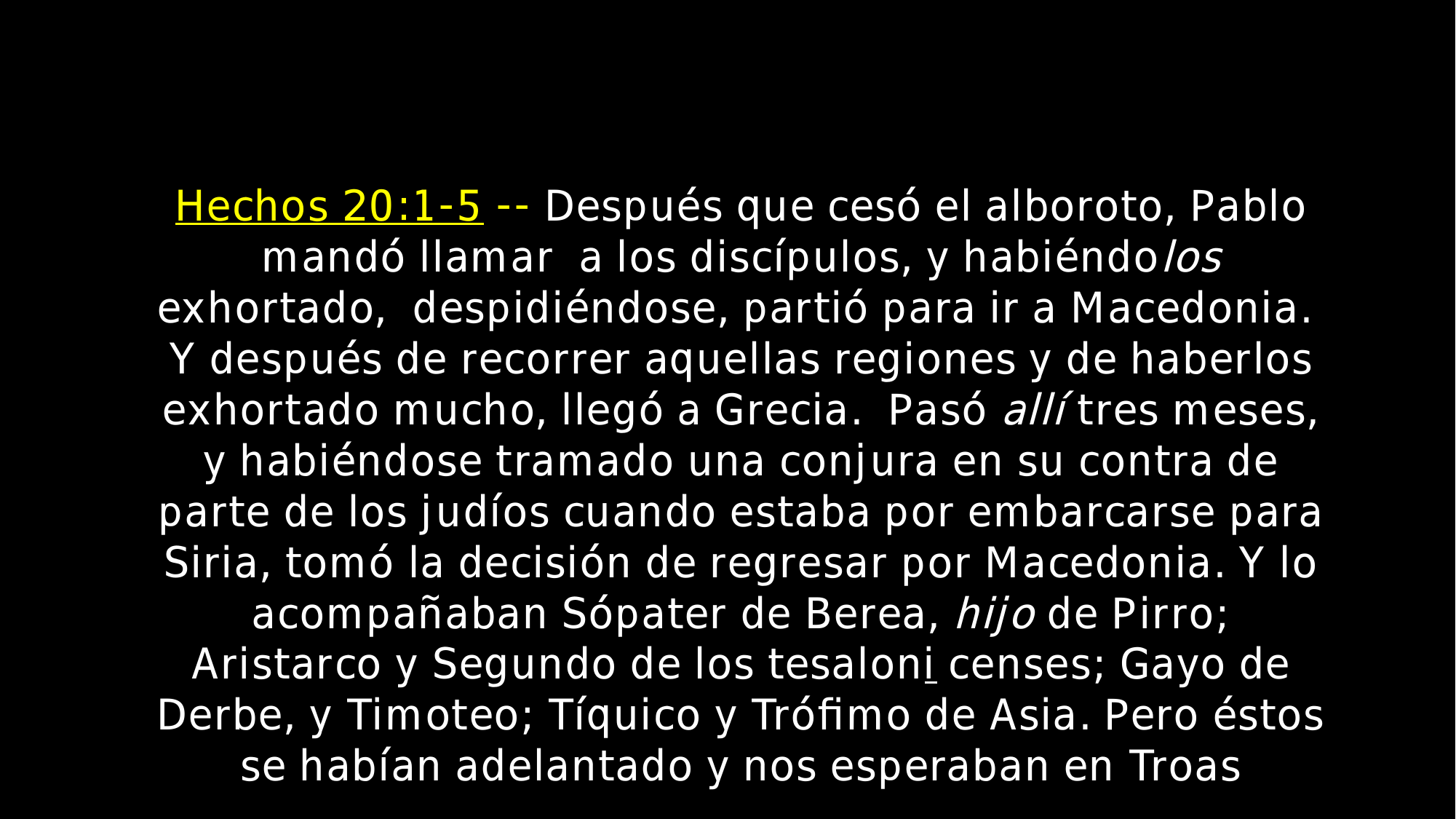

Hechos 20:1-5 -- Después que cesó el alboroto, Pablo mandó llamar  a los discípulos, y habiéndolos exhortado,  despidiéndose, partió para ir a Macedonia.  Y después de recorrer aquellas regiones y de haberlos exhortado mucho, llegó a Grecia.  Pasó allí tres meses, y habiéndose tramado una conjura en su contra de parte de los judíos cuando estaba por embarcarse para Siria, tomó la decisión de regresar por Macedonia. Y lo acompañaban Sópater de Berea, hijo de Pirro; Aristarco y Segundo de los tesaloni censes; Gayo de Derbe, y Timoteo; Tíquico y Trófimo de Asia. Pero éstos se habían adelantado y nos esperaban en Troas